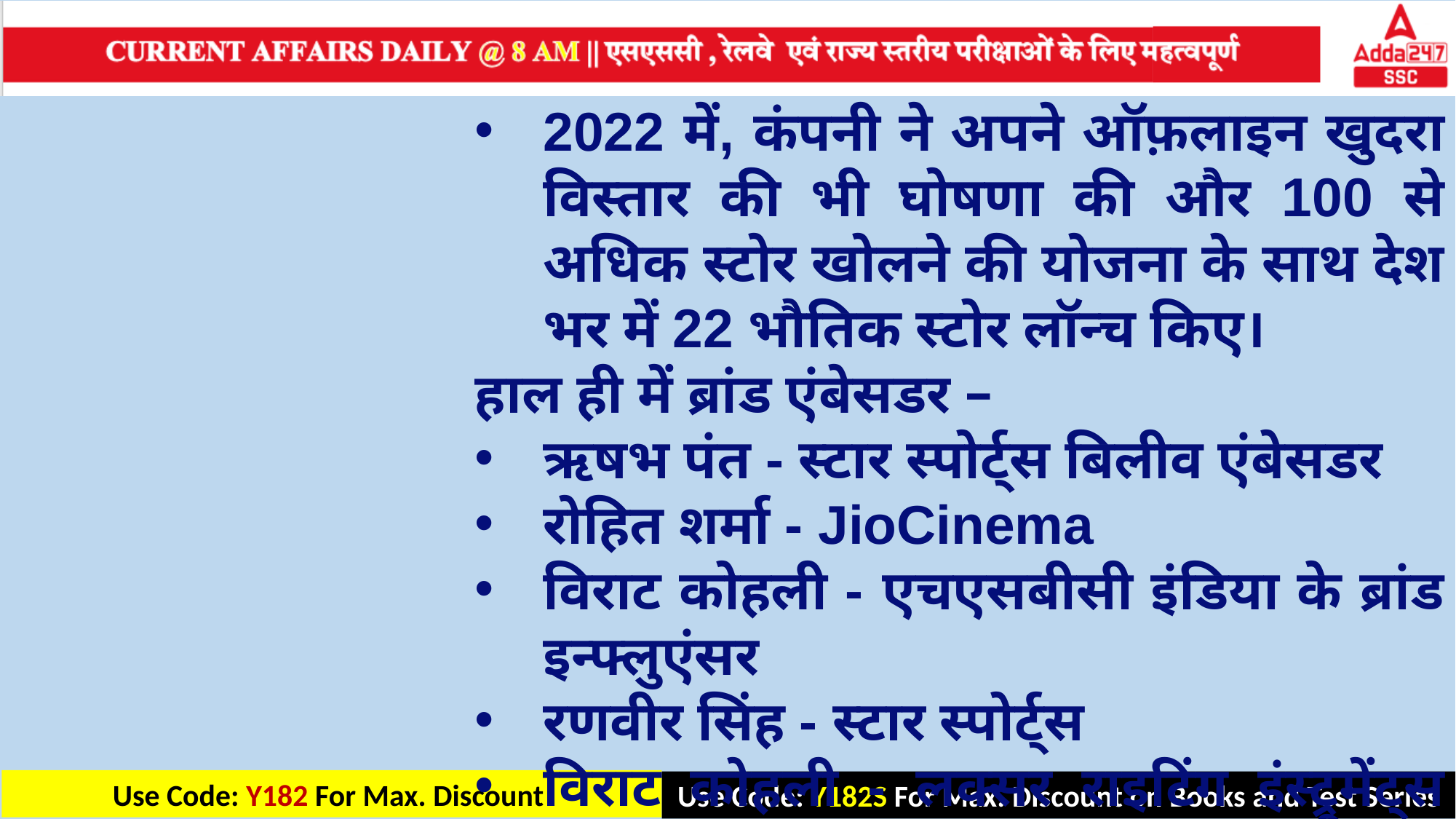

2022 में, कंपनी ने अपने ऑफ़लाइन खुदरा विस्तार की भी घोषणा की और 100 से अधिक स्टोर खोलने की योजना के साथ देश भर में 22 भौतिक स्टोर लॉन्च किए।
हाल ही में ब्रांड एंबेसडर –
ऋषभ पंत - स्टार स्पोर्ट्स बिलीव एंबेसडर
रोहित शर्मा - JioCinema
विराट कोहली - एचएसबीसी इंडिया के ब्रांड इन्फ्लुएंसर
रणवीर सिंह - स्टार स्पोर्ट्स
विराट कोहली - लक्सर राइटिंग इंस्ट्रूमेंट्स प्राइवेट लिमिटेड
श्रेया घोडावत - 'शी चेंजेस क्लाइमेट' की भारत की एंबेसडर